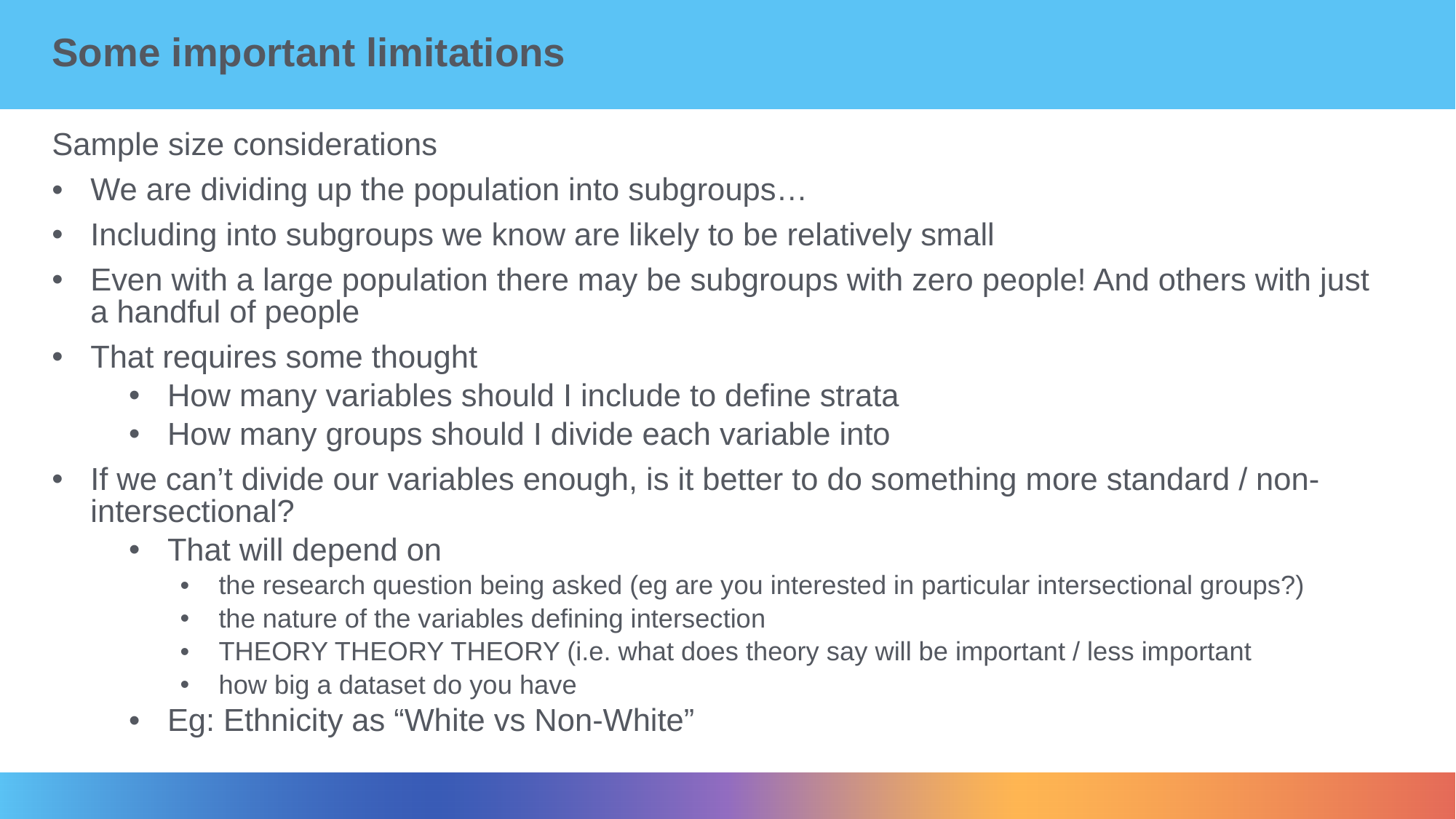

Some important limitations
Sample size considerations
We are dividing up the population into subgroups…
Including into subgroups we know are likely to be relatively small
Even with a large population there may be subgroups with zero people! And others with just a handful of people
That requires some thought
How many variables should I include to define strata
How many groups should I divide each variable into
If we can’t divide our variables enough, is it better to do something more standard / non-intersectional?
That will depend on
the research question being asked (eg are you interested in particular intersectional groups?)
the nature of the variables defining intersection
THEORY THEORY THEORY (i.e. what does theory say will be important / less important
how big a dataset do you have
Eg: Ethnicity as “White vs Non-White”